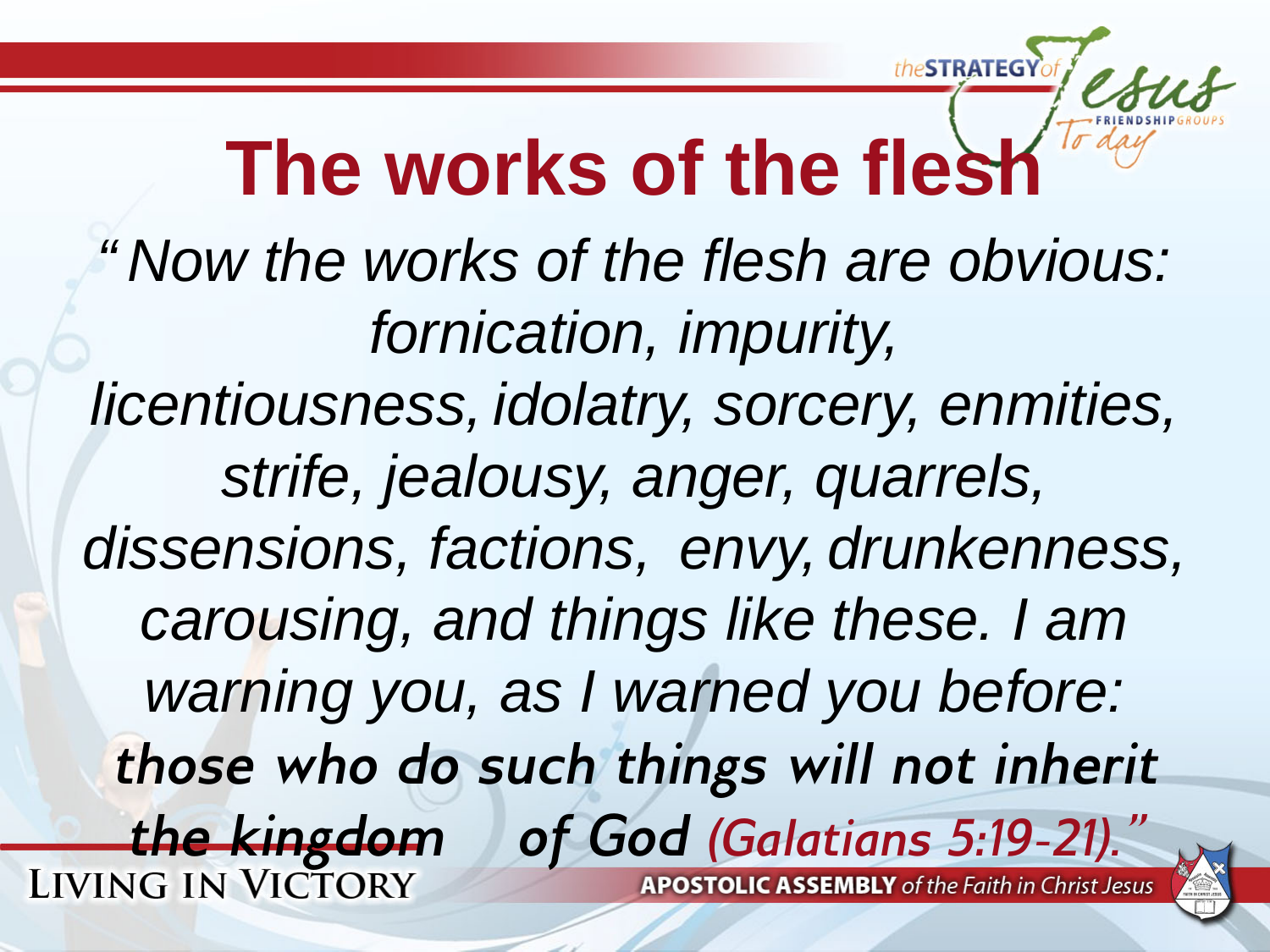

# The works of the flesh
“ Now the works of the flesh are obvious: fornication, impurity, licentiousness, idolatry, sorcery, enmities, strife, jealousy, anger, quarrels, dissensions, factions,  envy, drunkenness, carousing, and things like these. I am warning you, as I warned you before: those who do such things will not inherit the kingdom    of God (Galatians 5:19-21).”